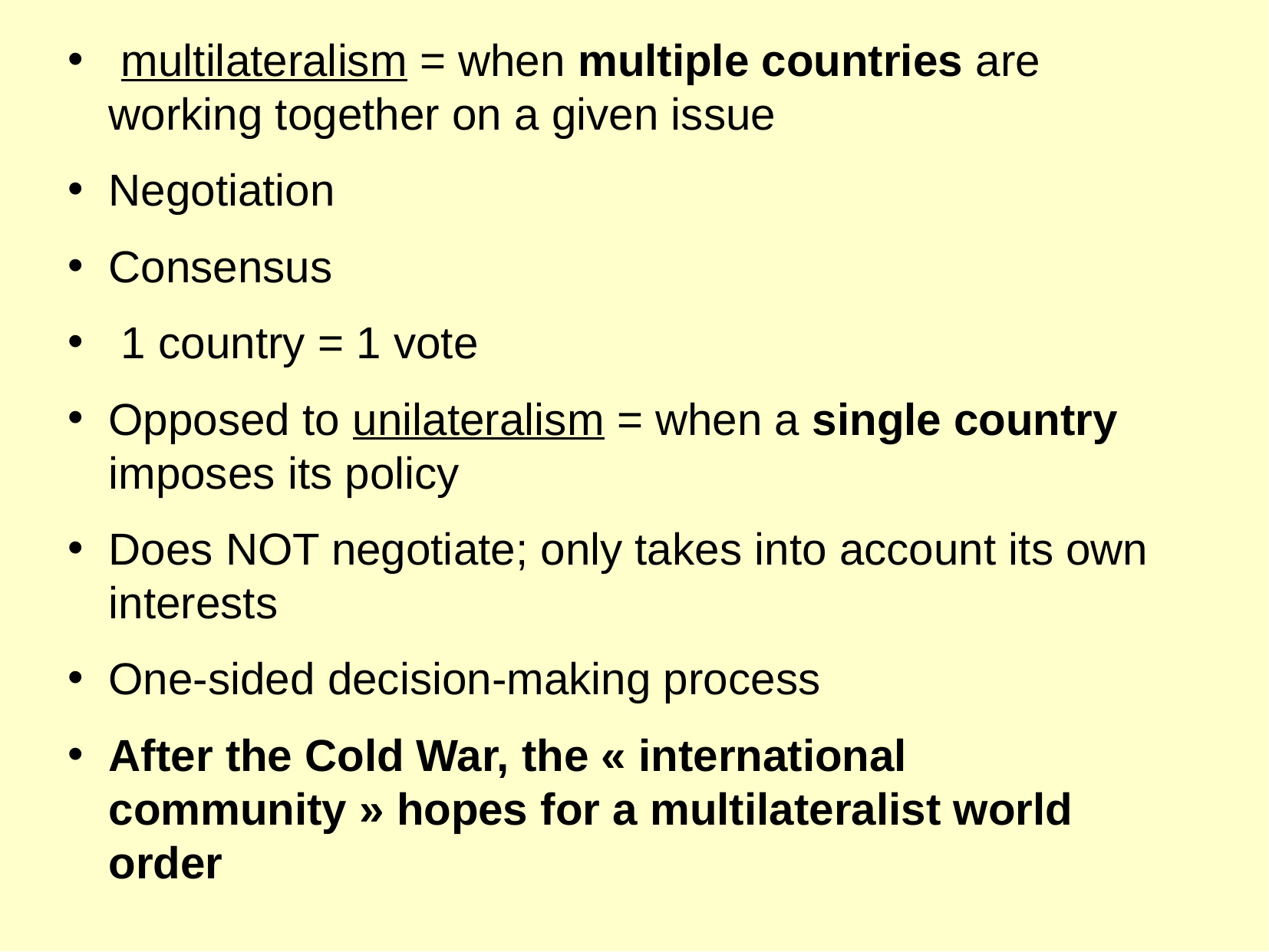

multilateralism = when multiple countries are working together on a given issue
Negotiation
Consensus
 1 country = 1 vote
Opposed to unilateralism = when a single country imposes its policy
Does NOT negotiate; only takes into account its own interests
One-sided decision-making process
After the Cold War, the « international community » hopes for a multilateralist world order